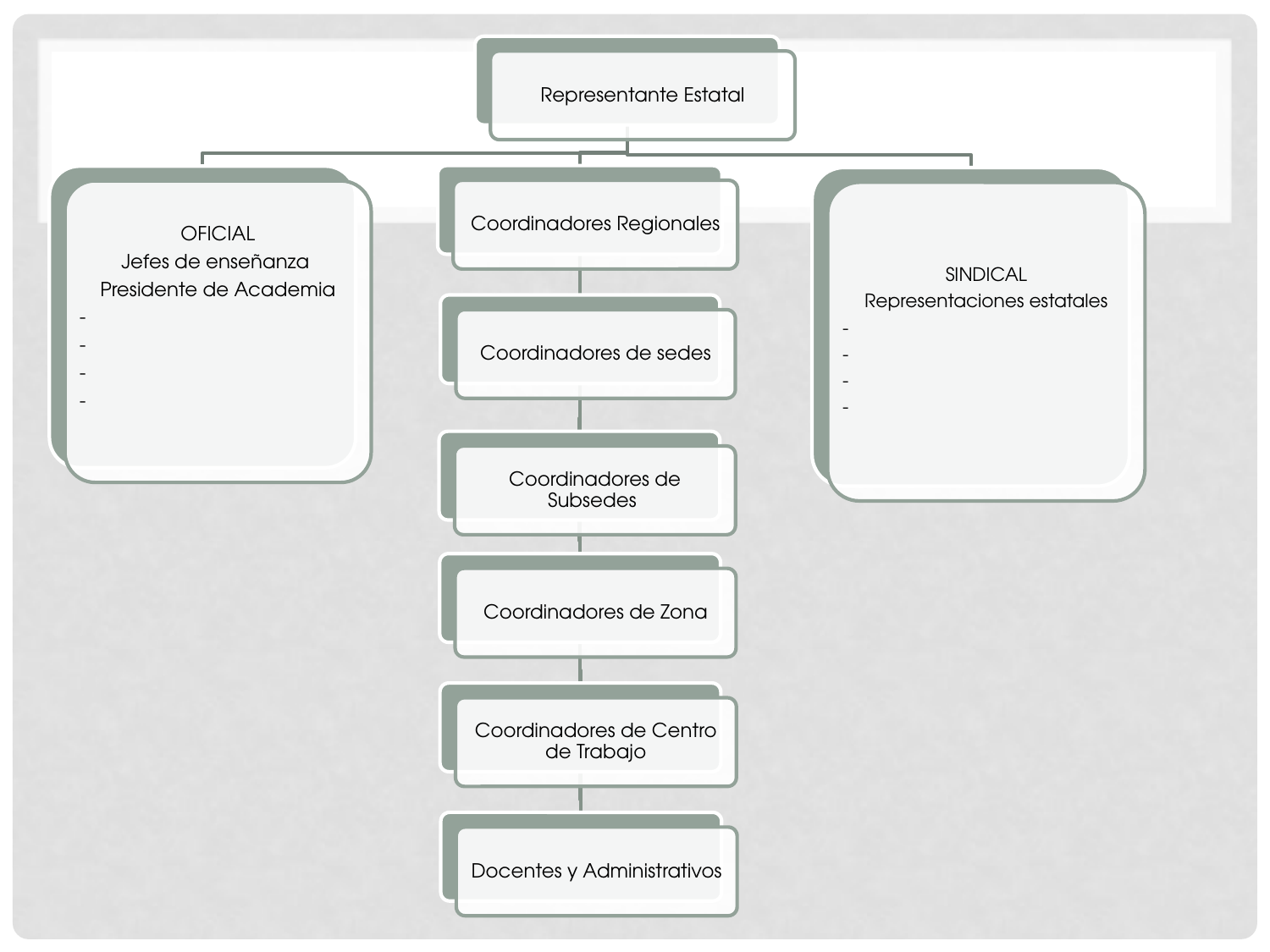

Representante Estatal
OFICIAL
Jefes de enseñanza
Presidente de Academia
-
-
-
-

Coordinadores Regionales
Coordinadores de sedes
Coordinadores de Subsedes
Coordinadores de Zona
Coordinadores de Centro de Trabajo
Docentes y Administrativos
SINDICAL
Representaciones estatales
-
-
-
-